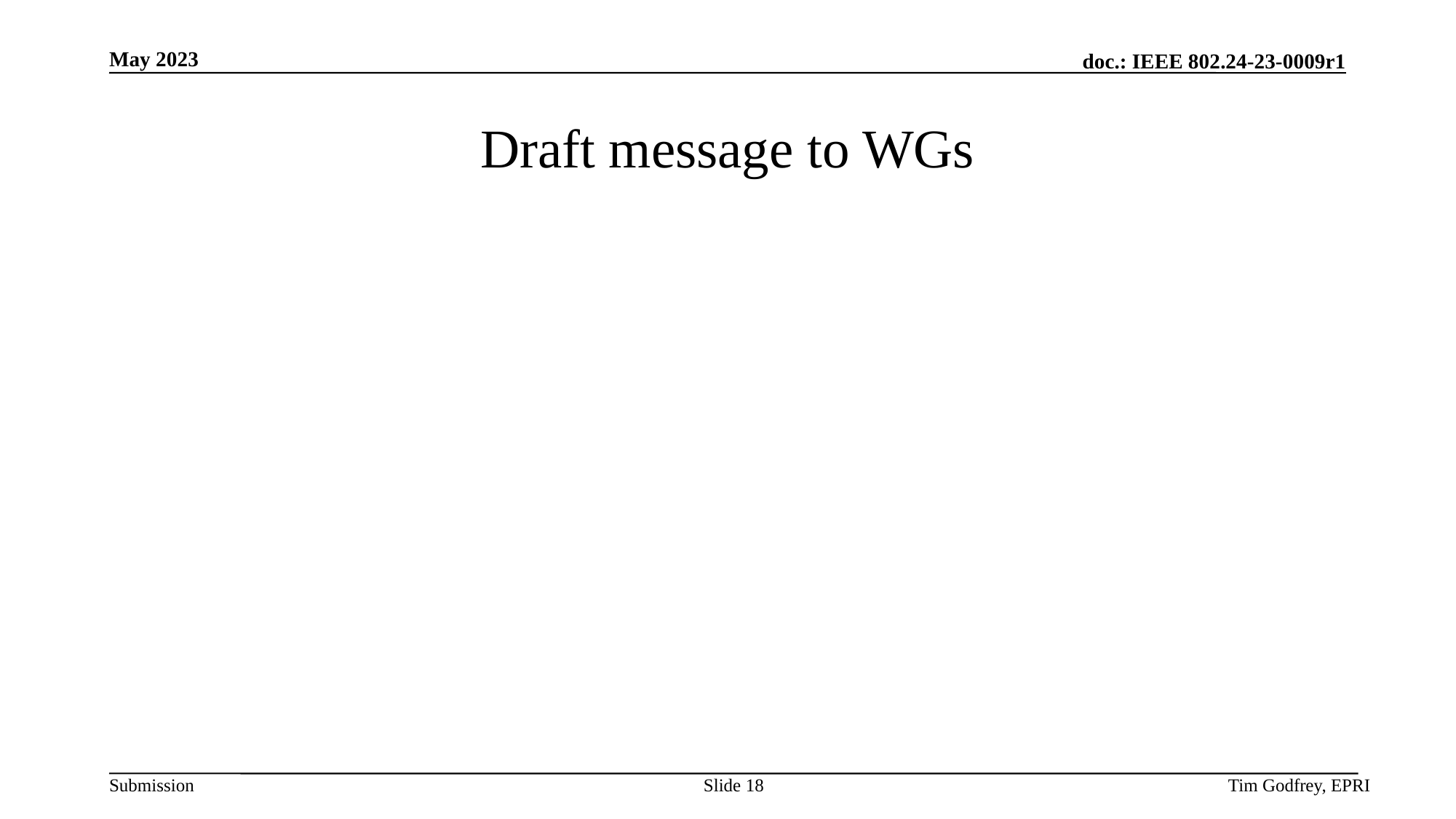

# Draft message to WGs

Slide 18
Tim Godfrey, EPRI